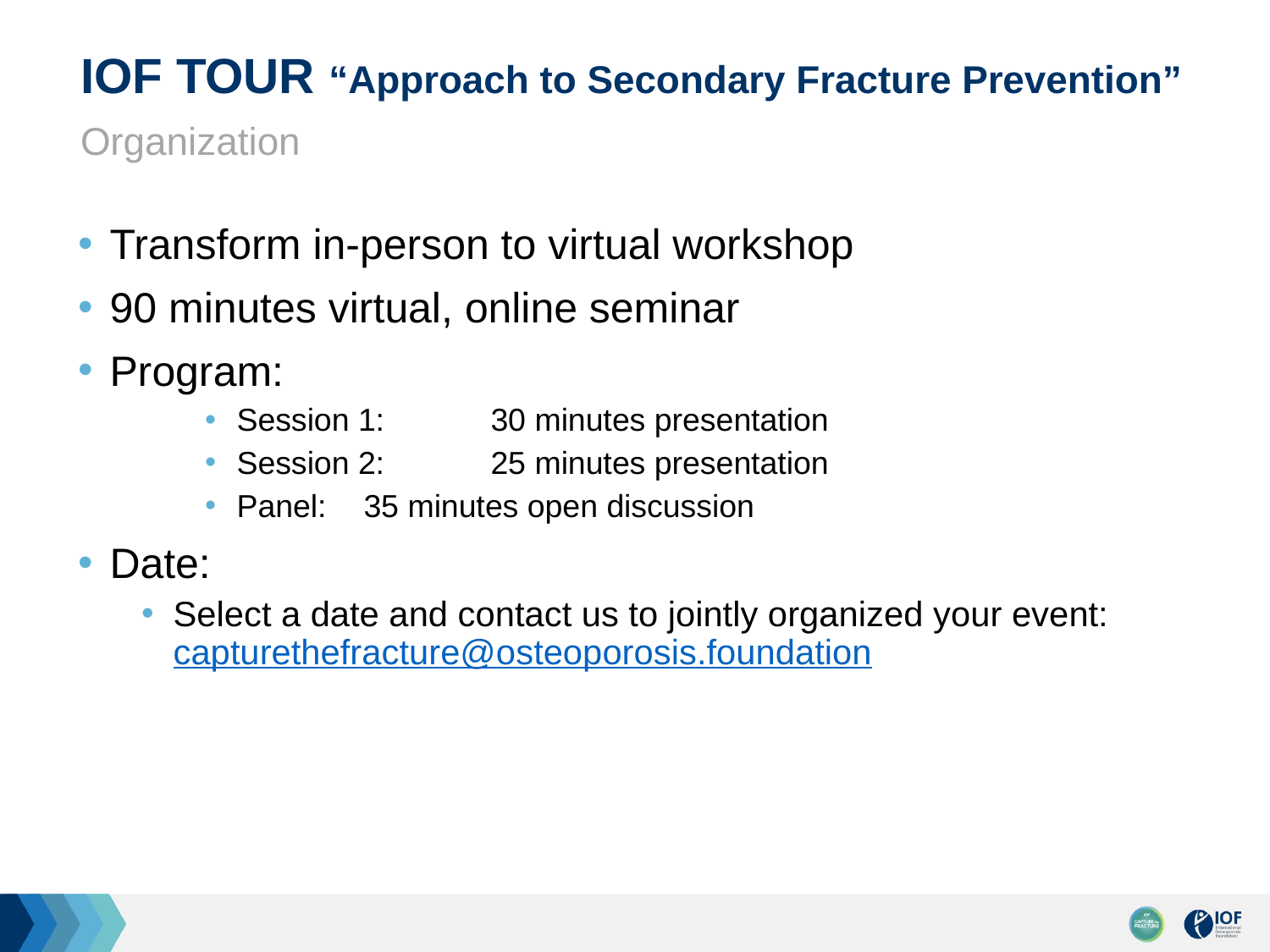

# IOF TOUR “Approach to Secondary Fracture Prevention”
Organization
Transform in-person to virtual workshop
90 minutes virtual, online seminar
Program:
Session 1: 	30 minutes presentation
Session 2: 	25 minutes presentation
Panel: 	35 minutes open discussion
Date:
Select a date and contact us to jointly organized your event: capturethefracture@osteoporosis.foundation